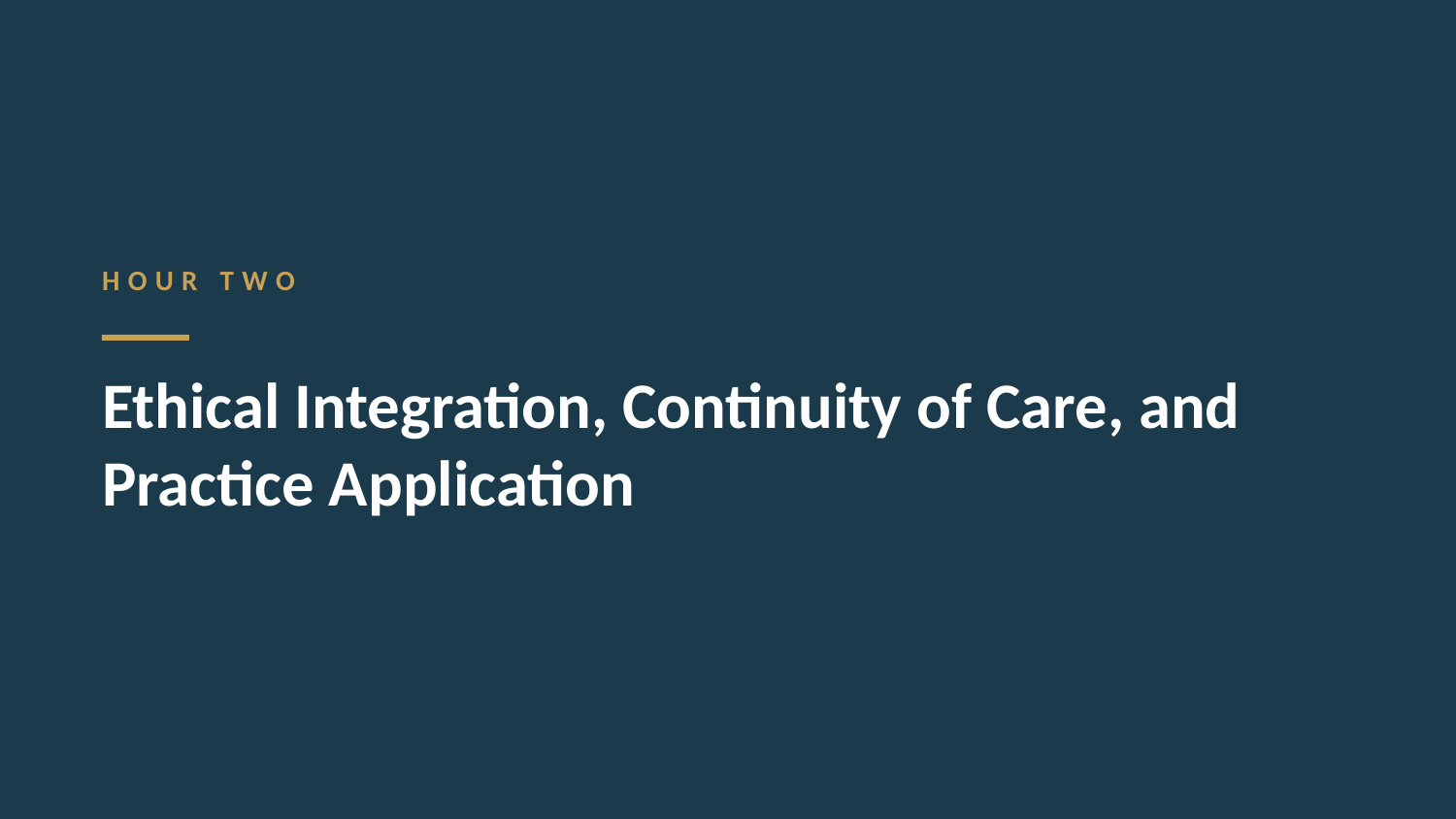

HOUR TWO

Ethical Integration, Continuity of Care, and Practice Application